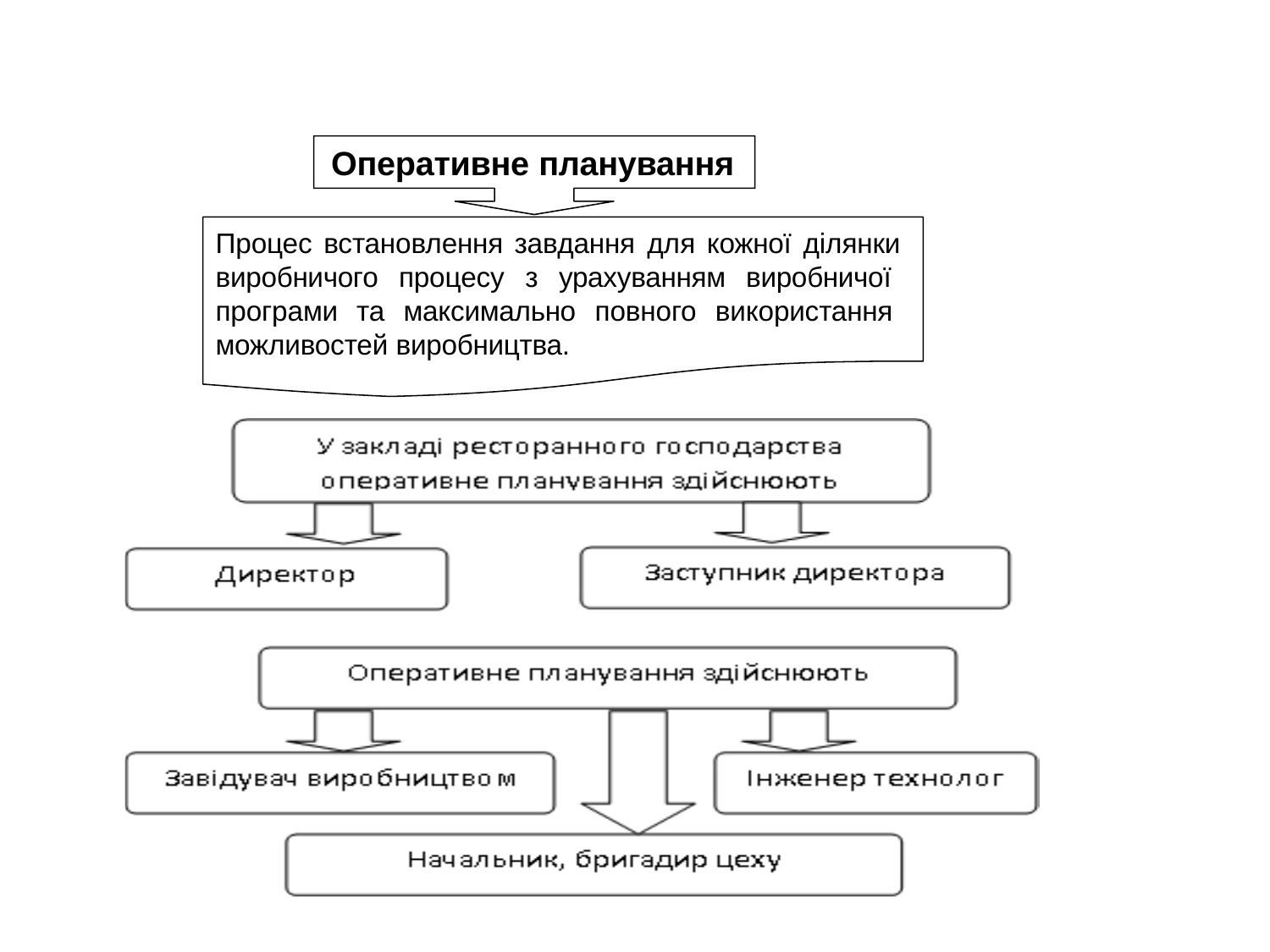

Оперативне планування

Процес встановлення завдання для кожної ділянки  виробничого процесу з урахуванням виробничої  програми та максимально повного використання  можливостей виробництва.